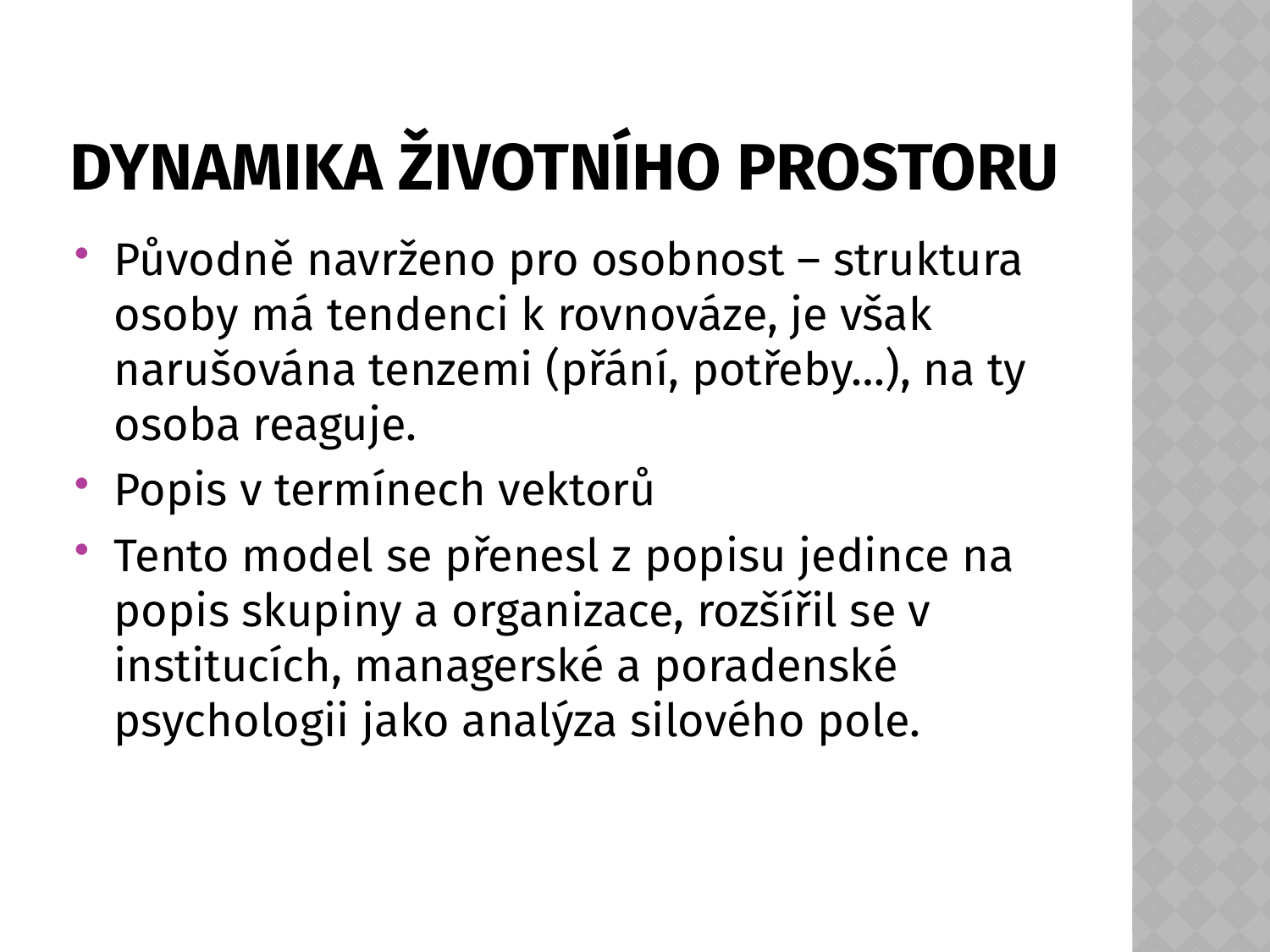

# Dynamika životního prostoru
Původně navrženo pro osobnost – struktura osoby má tendenci k rovnováze, je však narušována tenzemi (přání, potřeby…), na ty osoba reaguje.
Popis v termínech vektorů
Tento model se přenesl z popisu jedince na popis skupiny a organizace, rozšířil se v institucích, managerské a poradenské psychologii jako analýza silového pole.